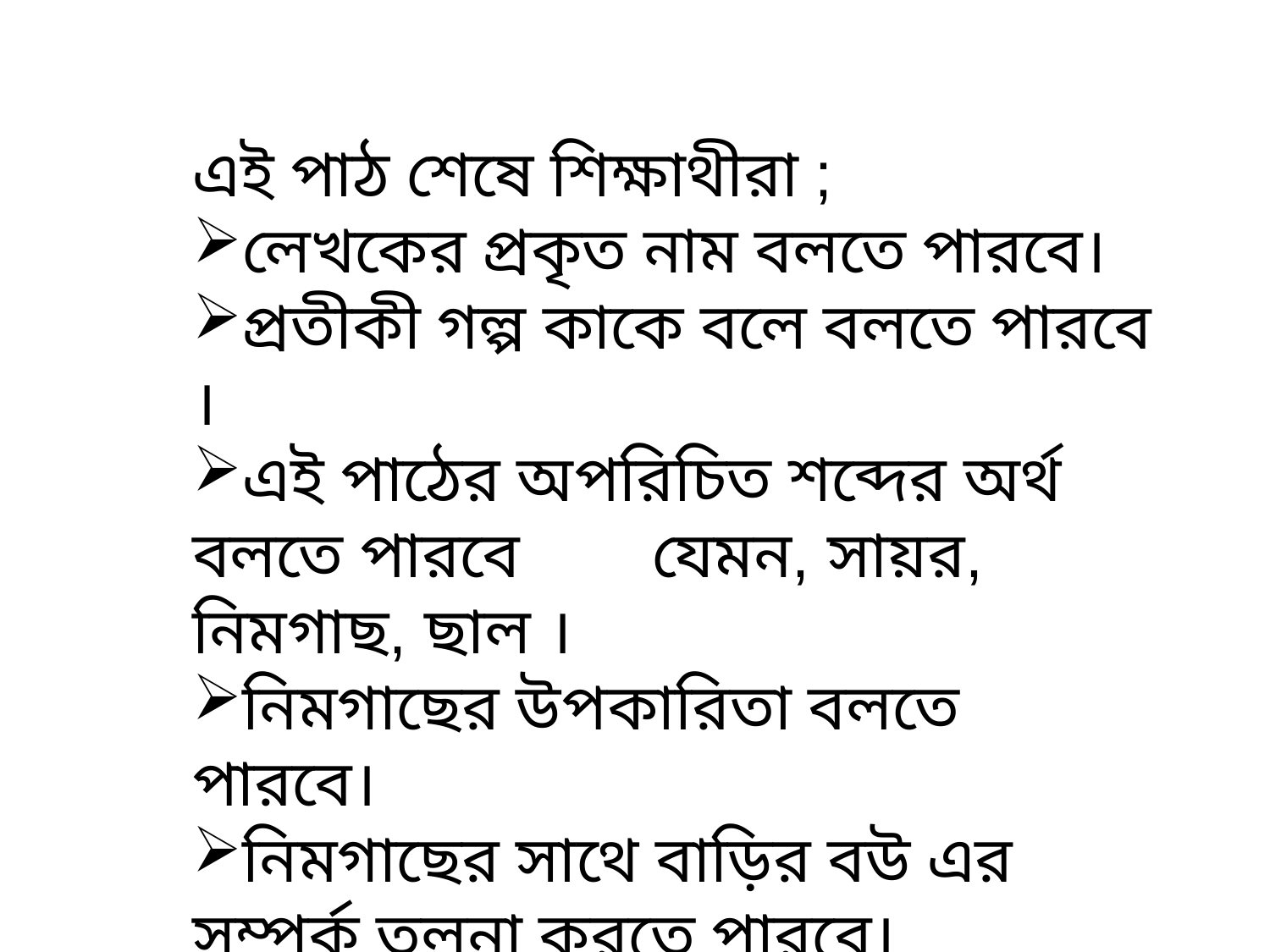

এই পাঠ শেষে শিক্ষাথীরা ;
লেখকের প্রকৃত নাম বলতে পারবে।
প্রতীকী গল্প কাকে বলে বলতে পারবে ।
এই পাঠের অপরিচিত শব্দের অর্থ বলতে পারবে        যেমন, সায়র, নিমগাছ, ছাল ।
নিমগাছের উপকারিতা বলতে পারবে।
নিমগাছের সাথে বাড়ির বউ এর সম্পর্ক তুলনা করতে পারবে।
বাড়ির বউ এর অবস্থান সংসার জীবনে কেমন তা বলতে পারবে